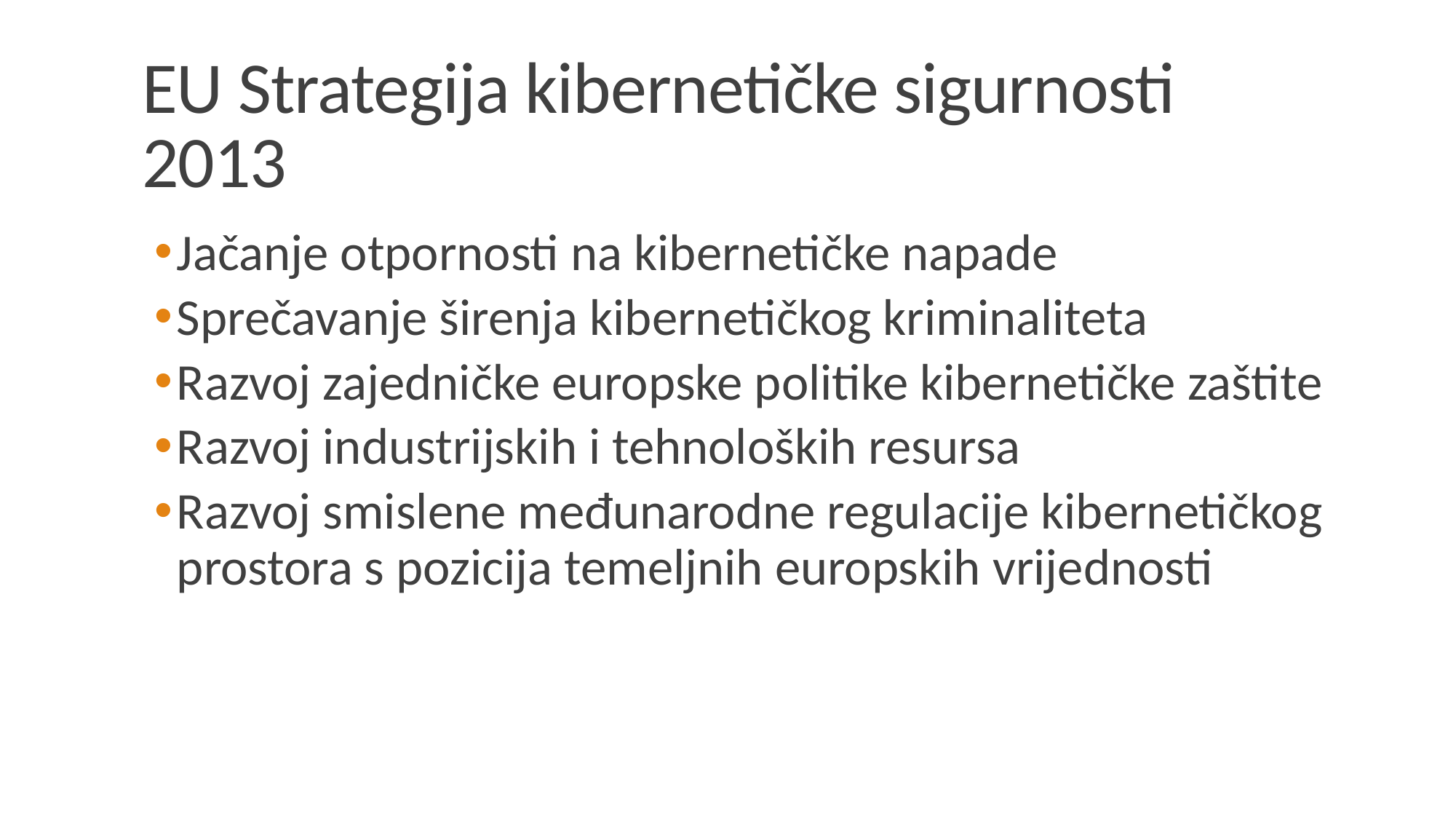

# EU Strategija kibernetičke sigurnosti 2013
Jačanje otpornosti na kibernetičke napade
Sprečavanje širenja kibernetičkog kriminaliteta
Razvoj zajedničke europske politike kibernetičke zaštite
Razvoj industrijskih i tehnoloških resursa
Razvoj smislene međunarodne regulacije kibernetičkog prostora s pozicija temeljnih europskih vrijednosti